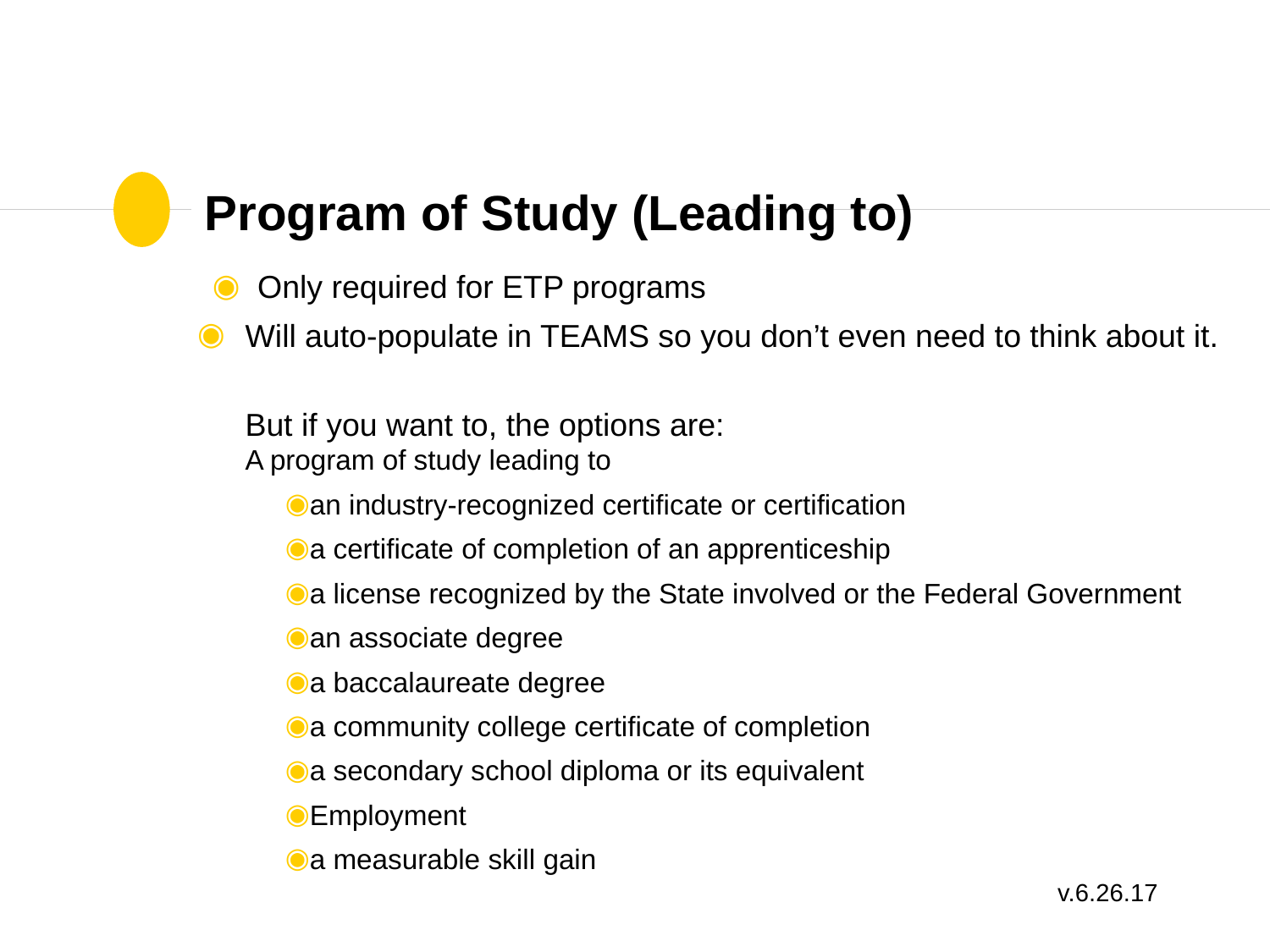

# Program of Study (Leading to)
Only required for ETP programs
Will auto-populate in TEAMS so you don’t even need to think about it.
But if you want to, the options are:
A program of study leading to
an industry-recognized certificate or certification
a certificate of completion of an apprenticeship
a license recognized by the State involved or the Federal Government
an associate degree
a baccalaureate degree
a community college certificate of completion
a secondary school diploma or its equivalent
Employment
a measurable skill gain

v.6.26.17